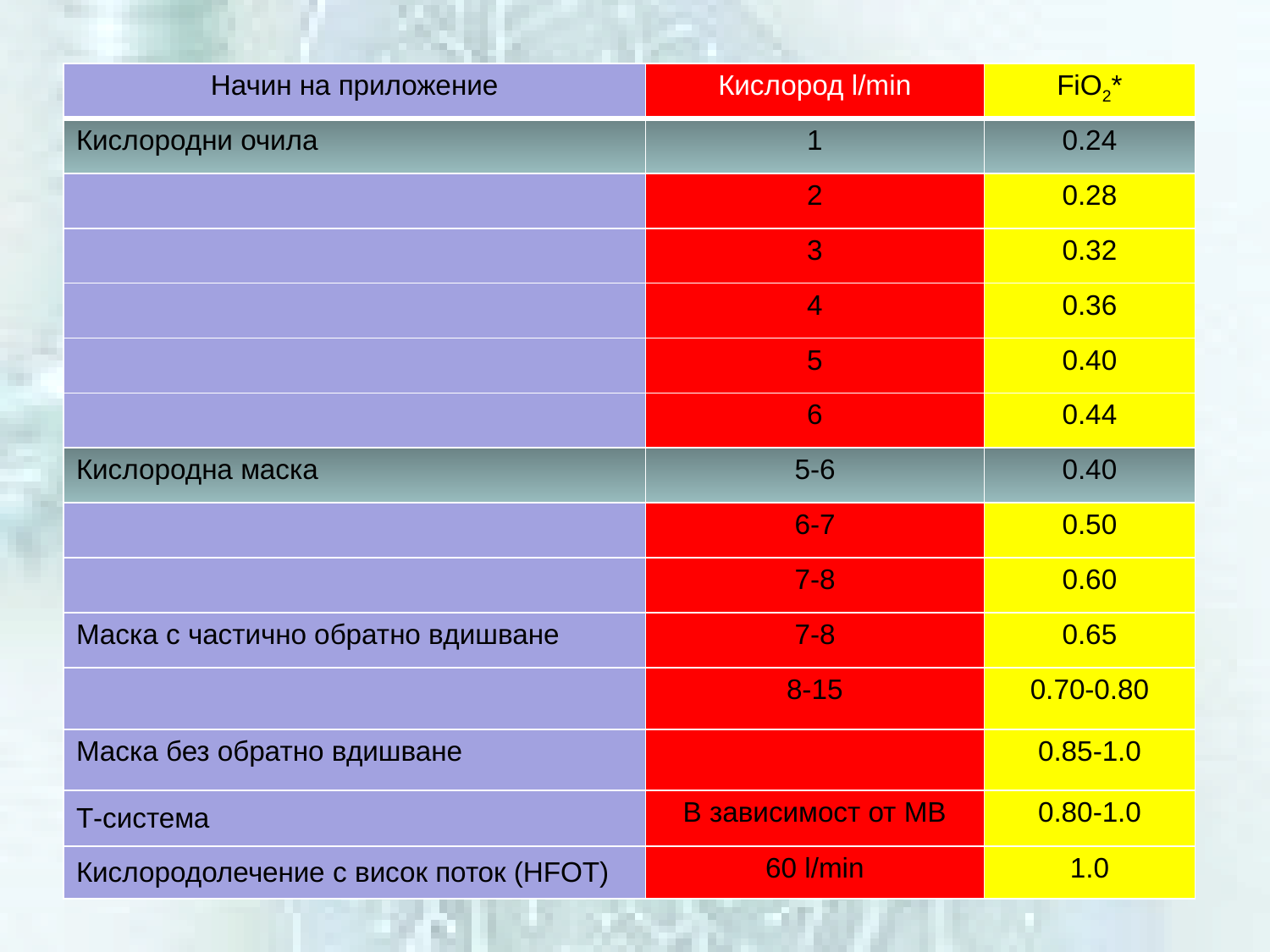

| Начин на приложение | Кислород l/min | FiO2\* |
| --- | --- | --- |
| Кислородни очила | 1 | 0.24 |
|  | 2 | 0.28 |
|  | 3 | 0.32 |
|  | 4 | 0.36 |
|  | 5 | 0.40 |
|  | 6 | 0.44 |
| Кислородна маска | 5-6 | 0.40 |
|  | 6-7 | 0.50 |
|  | 7-8 | 0.60 |
| Маска с частично обратно вдишване | 7-8 | 0.65 |
|  | 8-15 | 0.70-0.80 |
| Маска без обратно вдишване |  | 0.85-1.0 |
| Т-система | В зависимост от МВ | 0.80-1.0 |
| Кислородолечение с висок поток (HFOT) | 60 l/min | 1.0 |